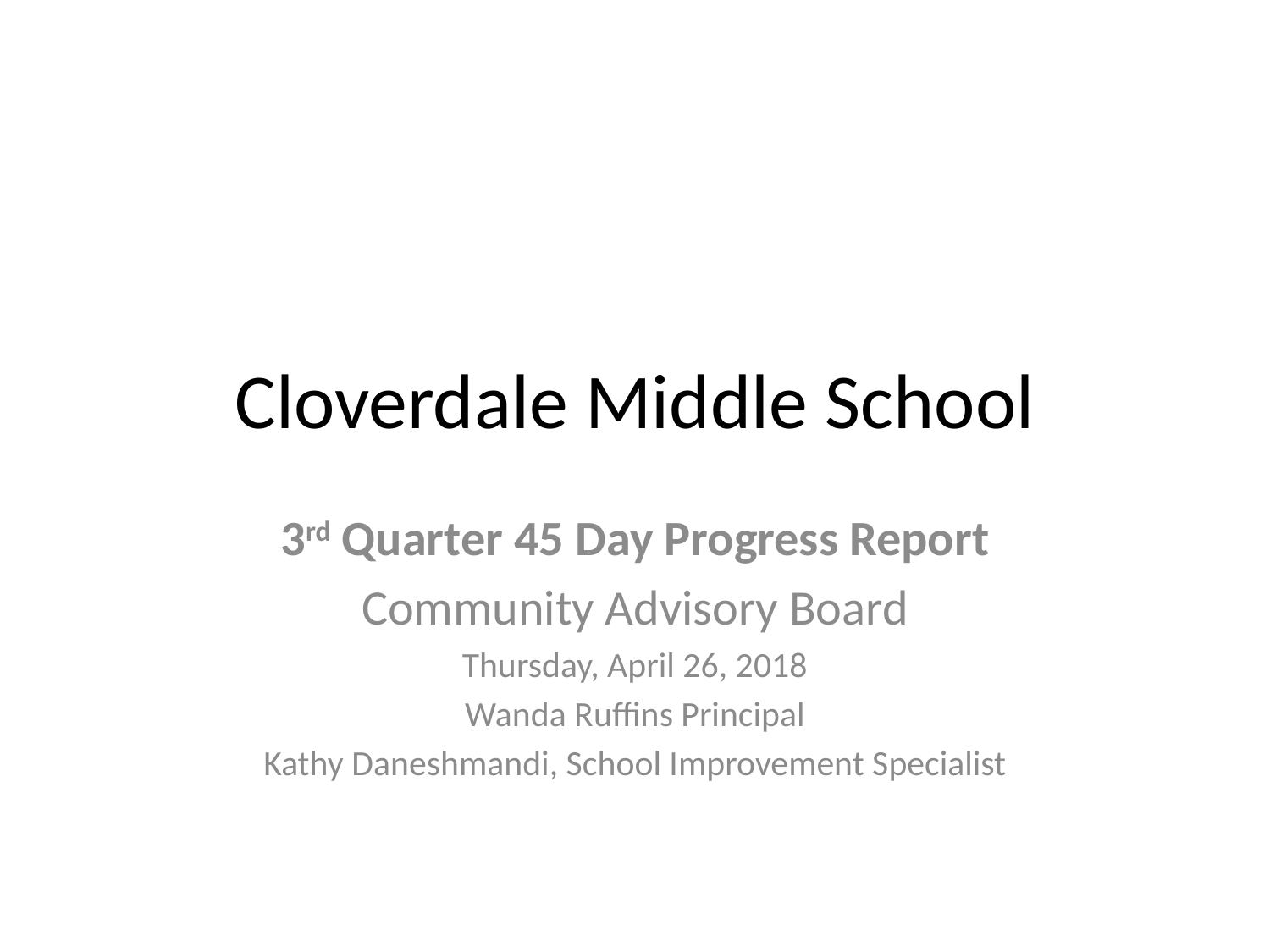

# Cloverdale Middle School
3rd Quarter 45 Day Progress Report
Community Advisory Board
Thursday, April 26, 2018
Wanda Ruffins Principal
Kathy Daneshmandi, School Improvement Specialist